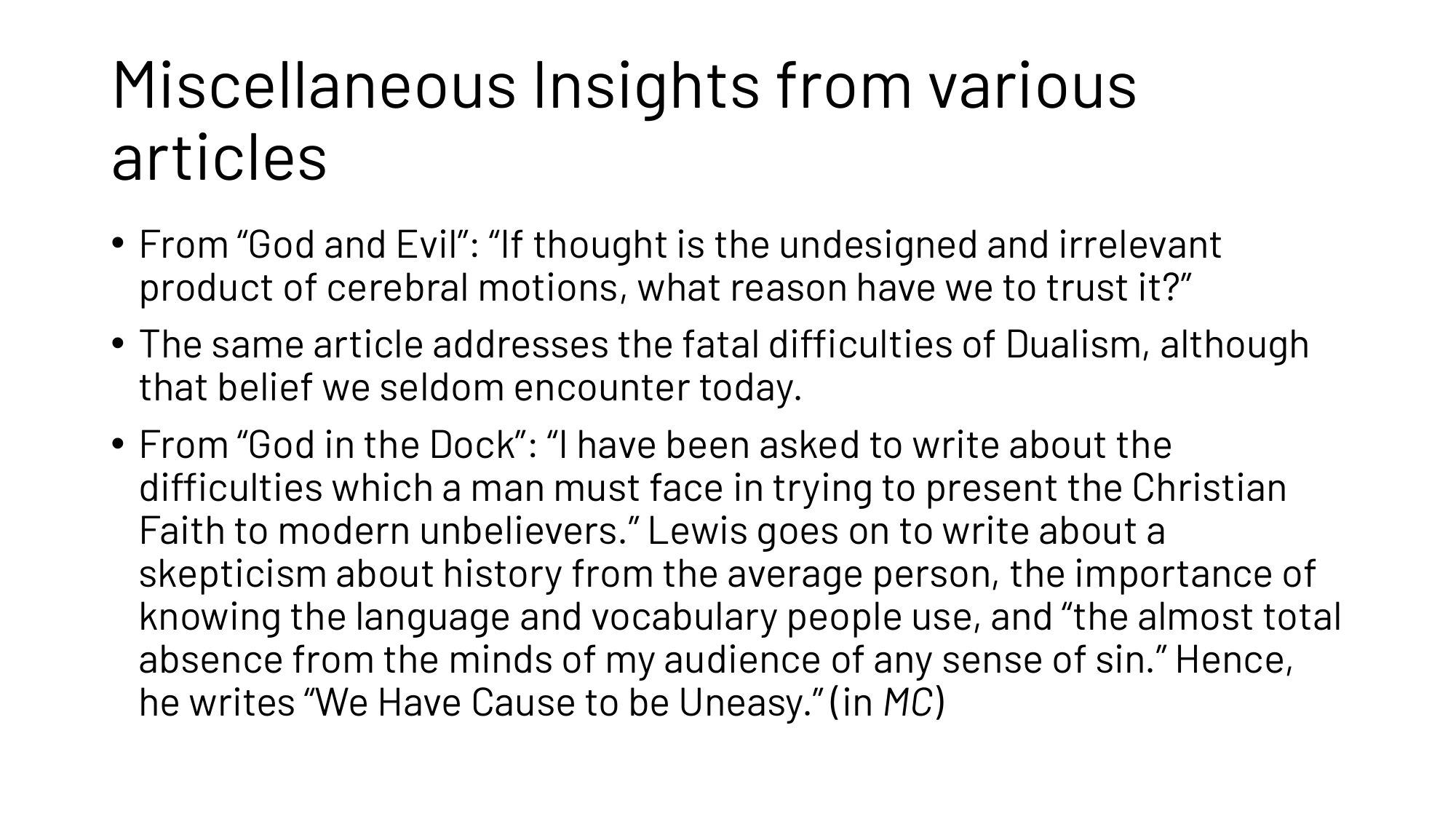

# Miscellaneous Insights from various articles
From “God and Evil”: “If thought is the undesigned and irrelevant product of cerebral motions, what reason have we to trust it?”
The same article addresses the fatal difficulties of Dualism, although that belief we seldom encounter today.
From “God in the Dock”: “I have been asked to write about the difficulties which a man must face in trying to present the Christian Faith to modern unbelievers.” Lewis goes on to write about a skepticism about history from the average person, the importance of knowing the language and vocabulary people use, and “the almost total absence from the minds of my audience of any sense of sin.” Hence, he writes “We Have Cause to be Uneasy.” (in MC)